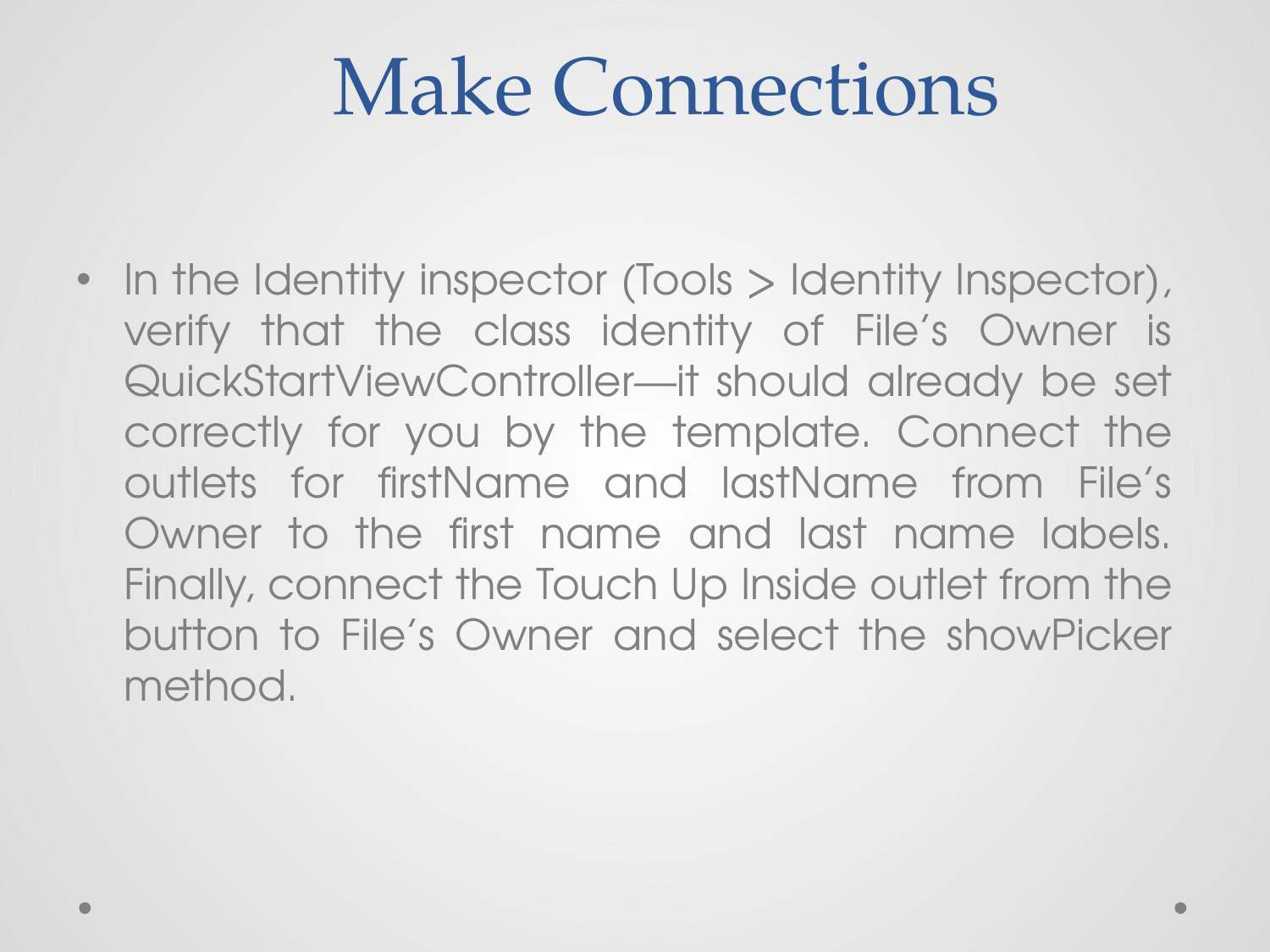

# Make Connections
In the Identity inspector (Tools > Identity Inspector), verify that the class identity of File’s Owner is QuickStartViewController—it should already be set correctly for you by the template. Connect the outlets for firstName and lastName from File’s Owner to the first name and last name labels. Finally, connect the Touch Up Inside outlet from the button to File’s Owner and select the showPicker method.